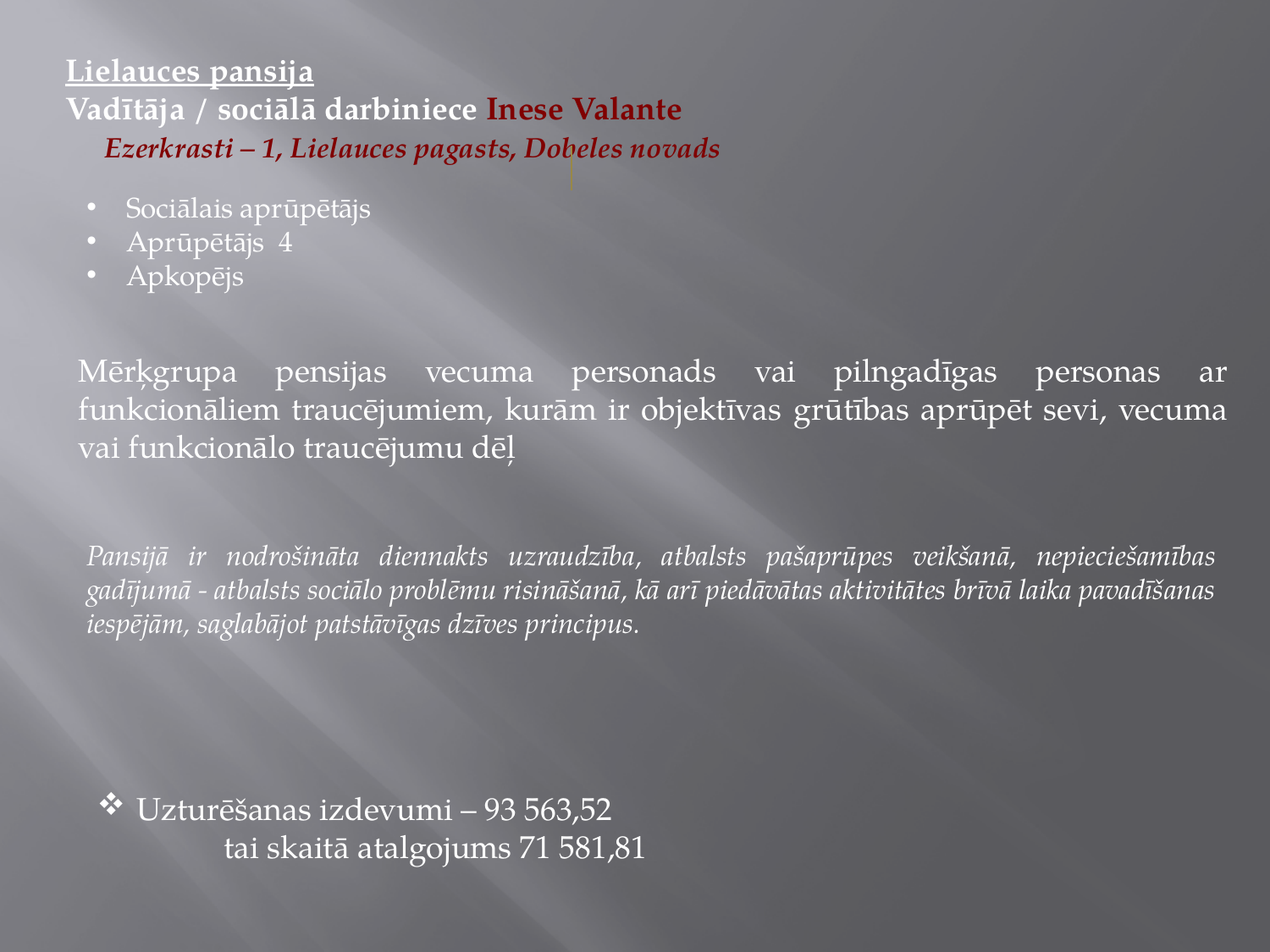

Lielauces pansija
Vadītāja / sociālā darbiniece Inese Valante
     Ezerkrasti – 1, Lielauces pagasts, Dobeles novads
Sociālais aprūpētājs
Aprūpētājs  4
Apkopējs
Mērķgrupa pensijas vecuma personads vai pilngadīgas personas ar funkcionāliem traucējumiem, kurām ir objektīvas grūtības aprūpēt sevi, vecuma vai funkcionālo traucējumu dēļ

Pansijā ir nodrošināta diennakts uzraudzība, atbalsts pašaprūpes veikšanā, nepieciešamības gadījumā - atbalsts sociālo problēmu risināšanā, kā arī piedāvātas aktivitātes brīvā laika pavadīšanas iespējām, saglabājot patstāvīgas dzīves principus.
Uzturēšanas izdevumi – 93 563,52
	tai skaitā atalgojums 71 581,81